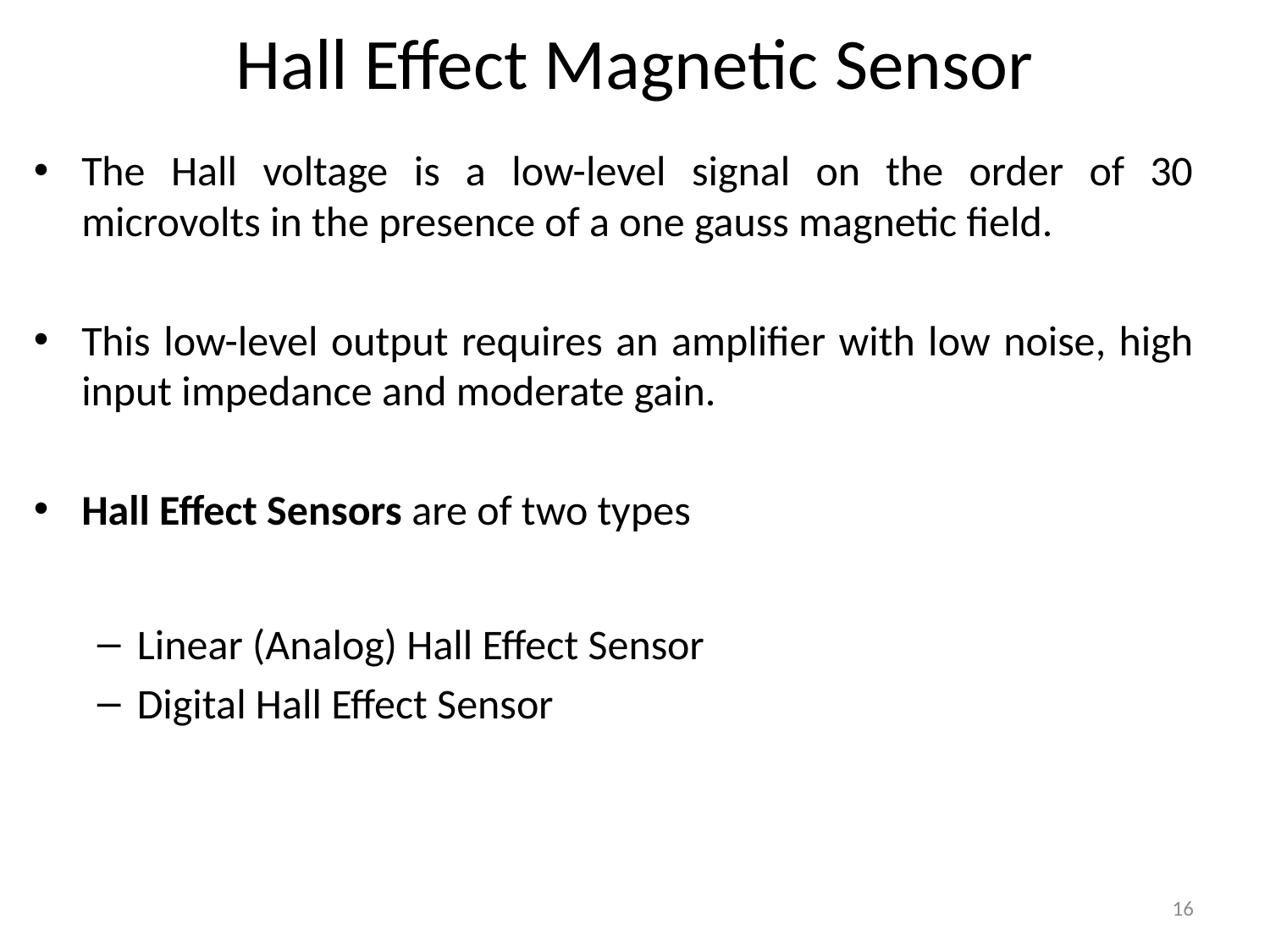

# Hall Effect Magnetic Sensor
The Hall voltage is a low-level signal on the order of 30 microvolts in the presence of a one gauss magnetic field.

This low-level output requires an amplifier with low noise, high input impedance and moderate gain.

Hall Effect Sensors are of two types

Linear (Analog) Hall Effect Sensor
Digital Hall Effect Sensor
16